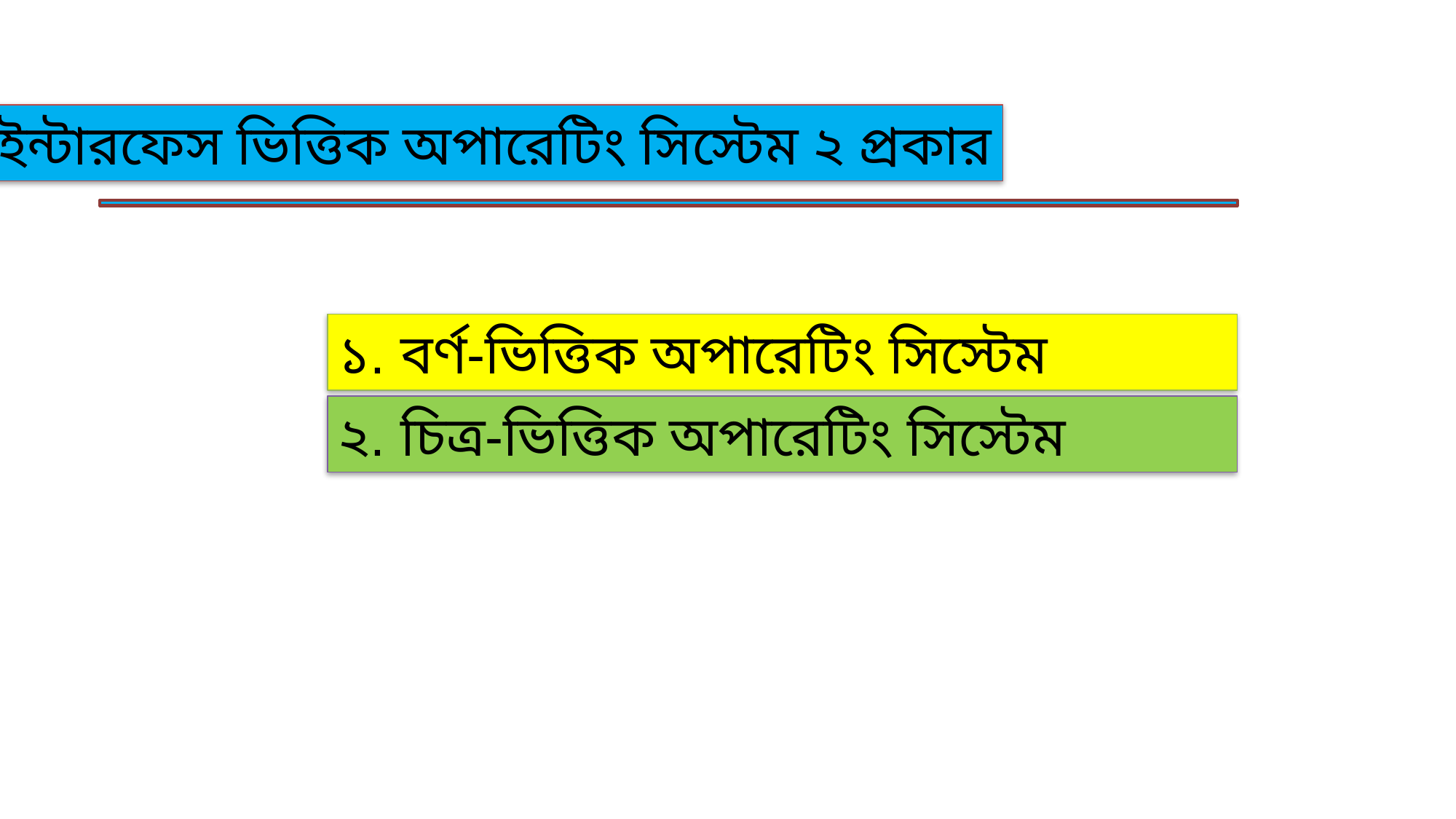

ইন্টারফেস ভিত্তিক অপারেটিং সিস্টেম ২ প্রকার

১. বর্ণ-ভিত্তিক অপারেটিং সিস্টেম
২. চিত্র-ভিত্তিক অপারেটিং সিস্টেম